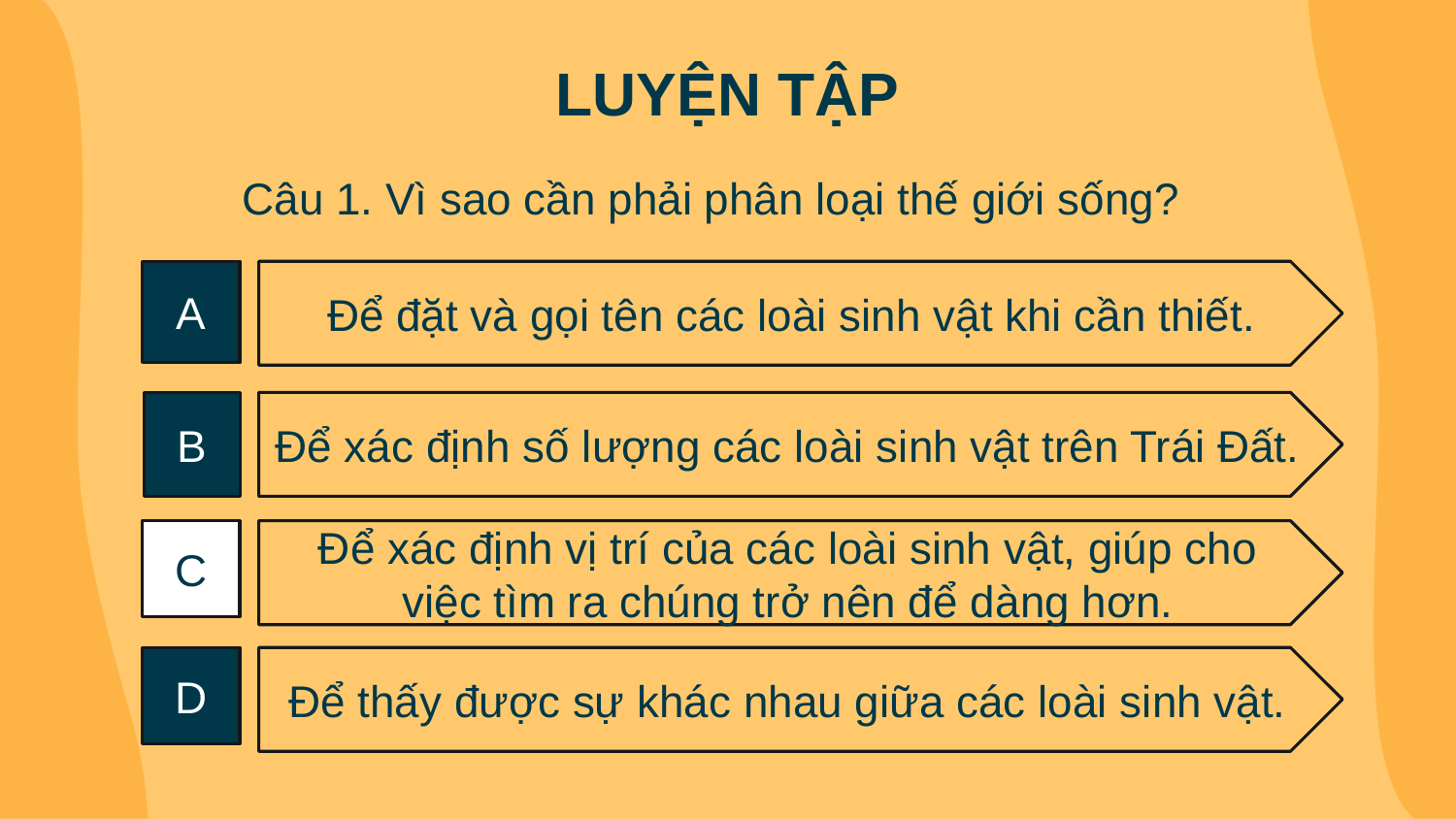

# LUYỆN TẬP
Câu 1. Vì sao cần phải phân loại thế giới sống?
A
 Để đặt và gọi tên các loài sinh vật khi cần thiết.
B
Để xác định số lượng các loài sinh vật trên Trái Đất.
C
C
Để xác định vị trí của các loài sinh vật, giúp cho việc tìm ra chúng trở nên để dàng hơn.
D
Để thấy được sự khác nhau giữa các loài sinh vật.